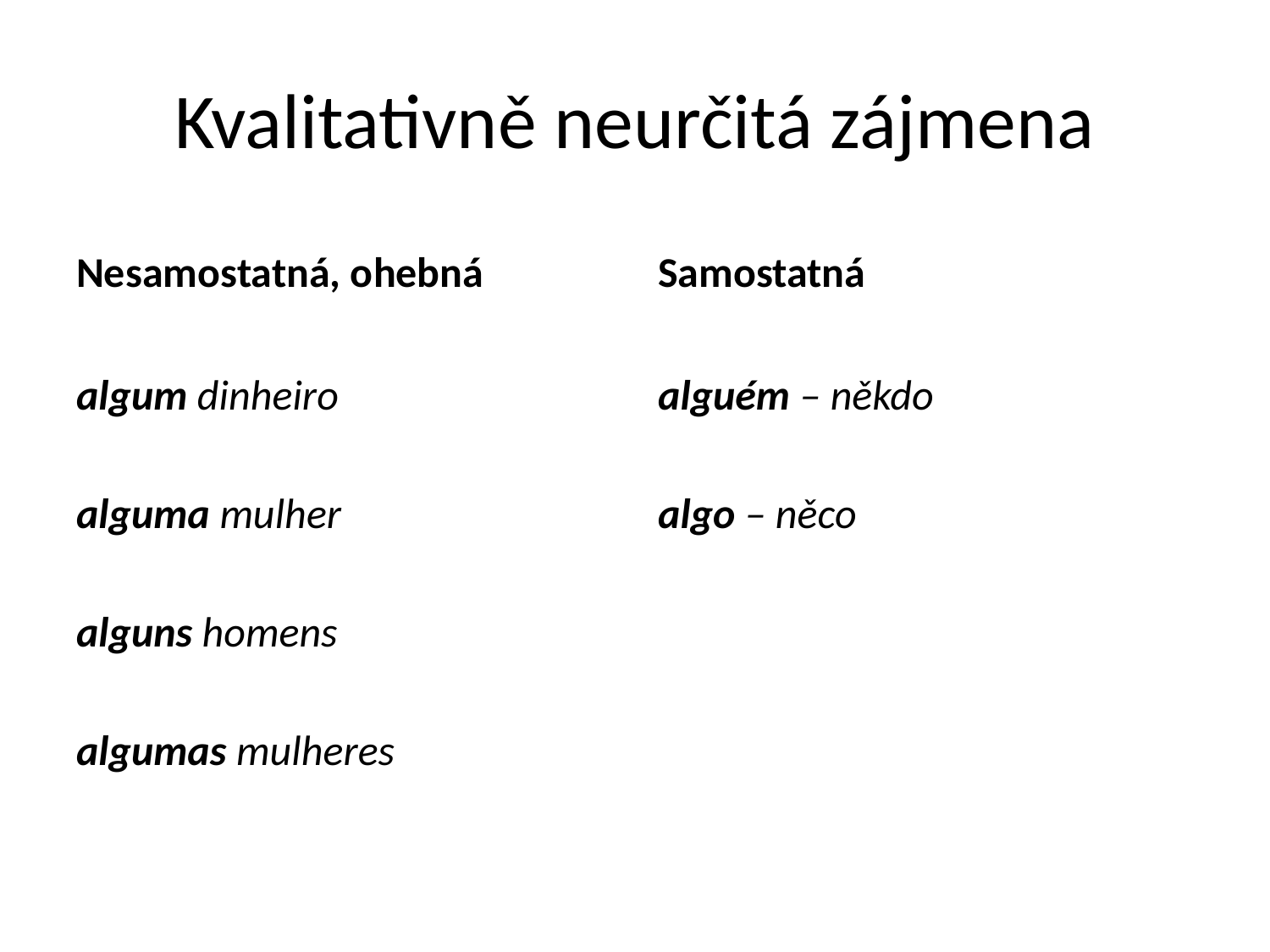

# Kvalitativně neurčitá zájmena
Nesamostatná, ohebná
Samostatná

algum dinheiro

alguma mulher

alguns homens

algumas mulheres

alguém – někdo

algo – něco